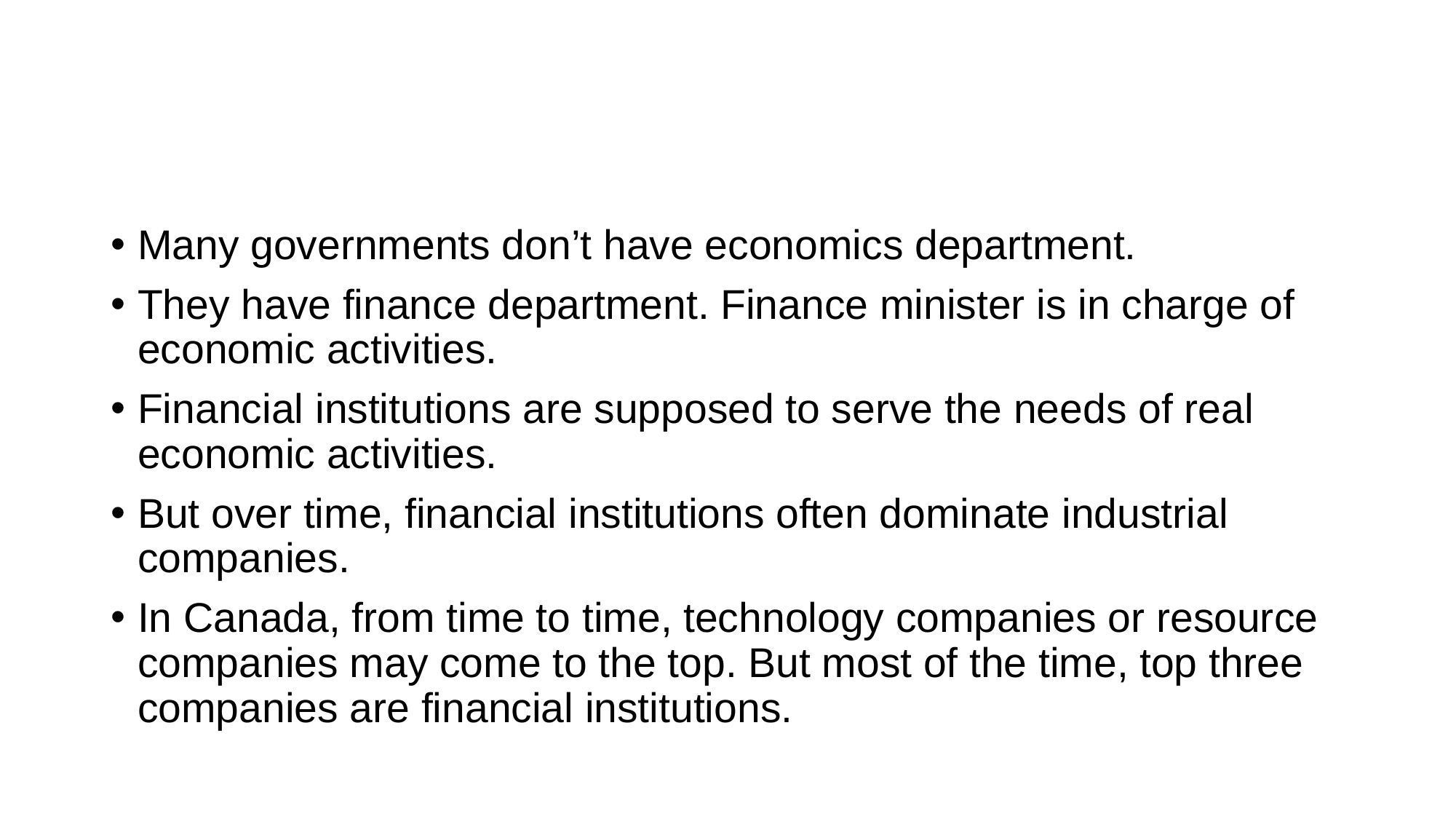

#
Many governments don’t have economics department.
They have finance department. Finance minister is in charge of economic activities.
Financial institutions are supposed to serve the needs of real economic activities.
But over time, financial institutions often dominate industrial companies.
In Canada, from time to time, technology companies or resource companies may come to the top. But most of the time, top three companies are financial institutions.